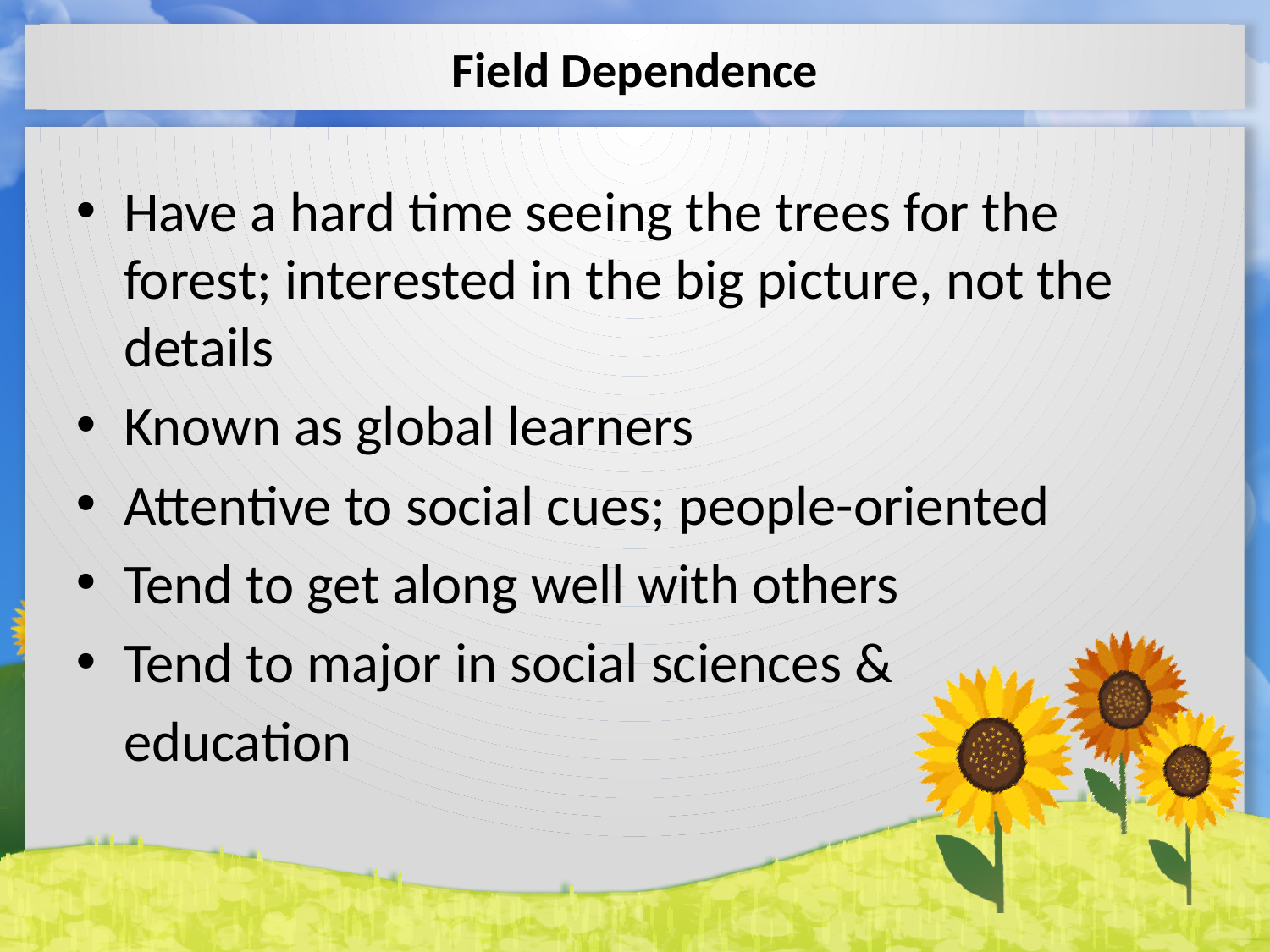

# Field Dependence
Have a hard time seeing the trees for the forest; interested in the big picture, not the details
Known as global learners
Attentive to social cues; people-oriented
Tend to get along well with others
Tend to major in social sciences &
	education